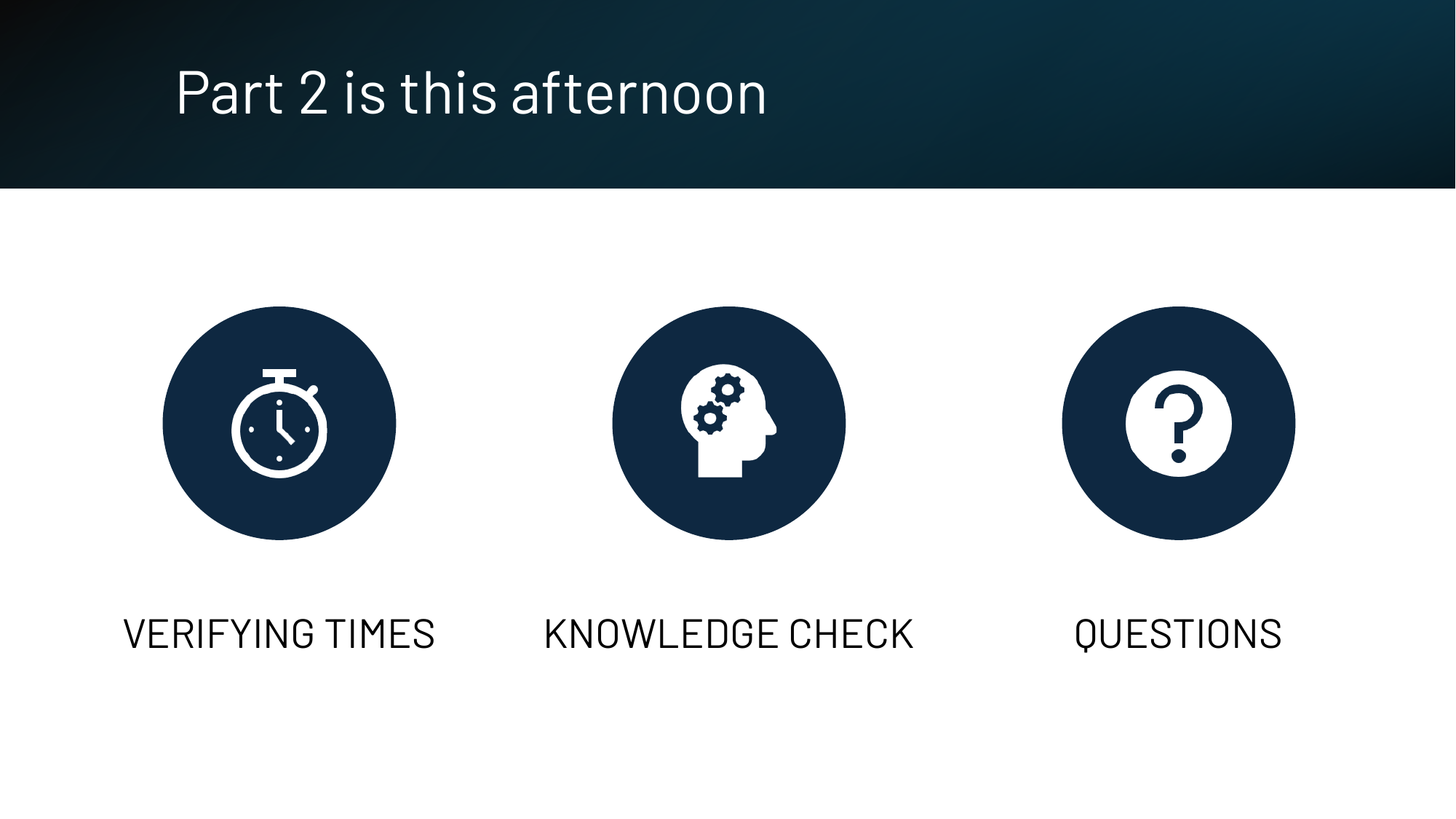

# Part 2 is this afternoon
Verifying times
Knowledge Check
Questions